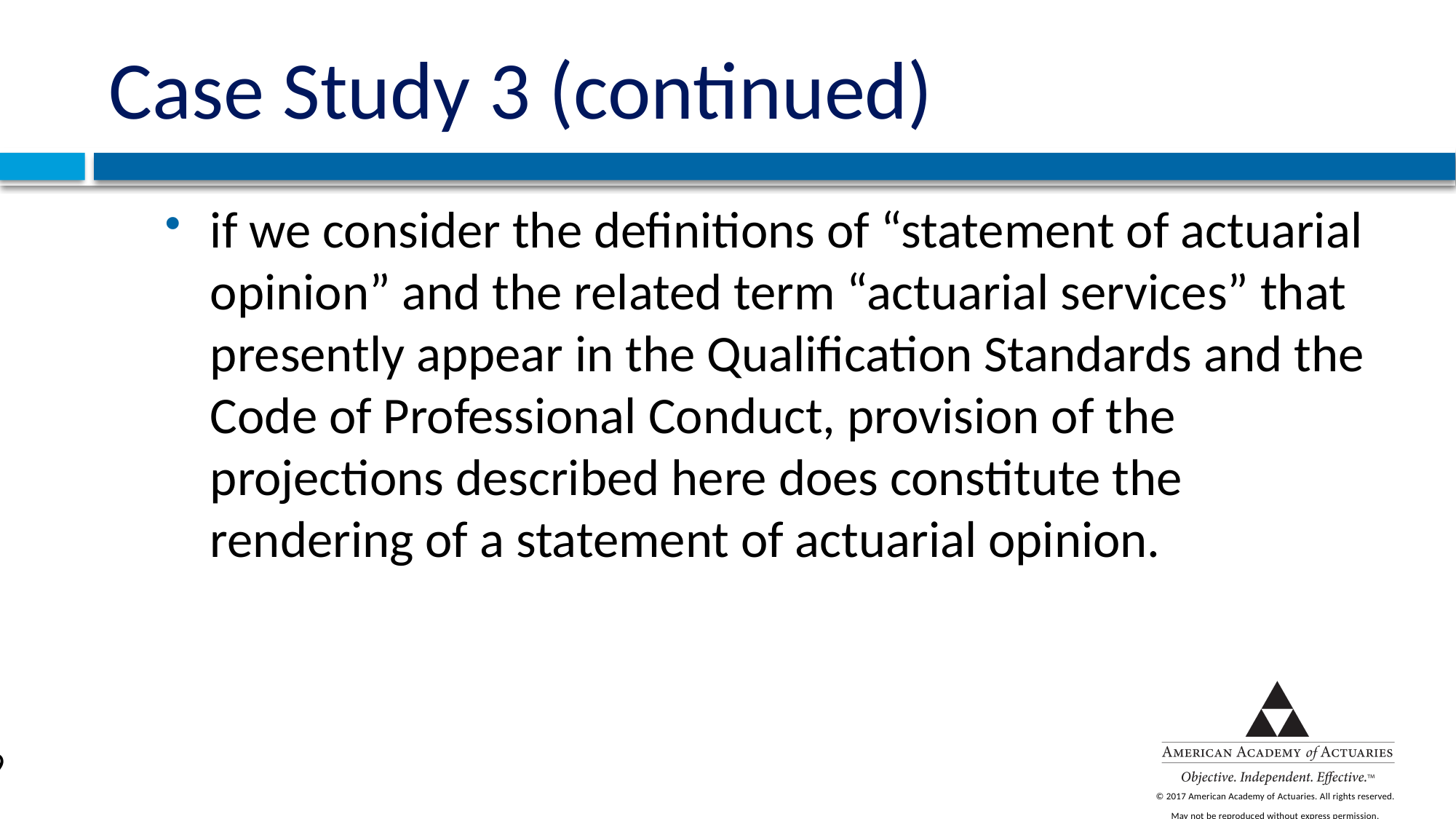

# Case Study 3 (continued)
if we consider the definitions of “statement of actuarial opinion” and the related term “actuarial services” that presently appear in the Qualification Standards and the Code of Professional Conduct, provision of the projections described here does constitute the rendering of a statement of actuarial opinion.